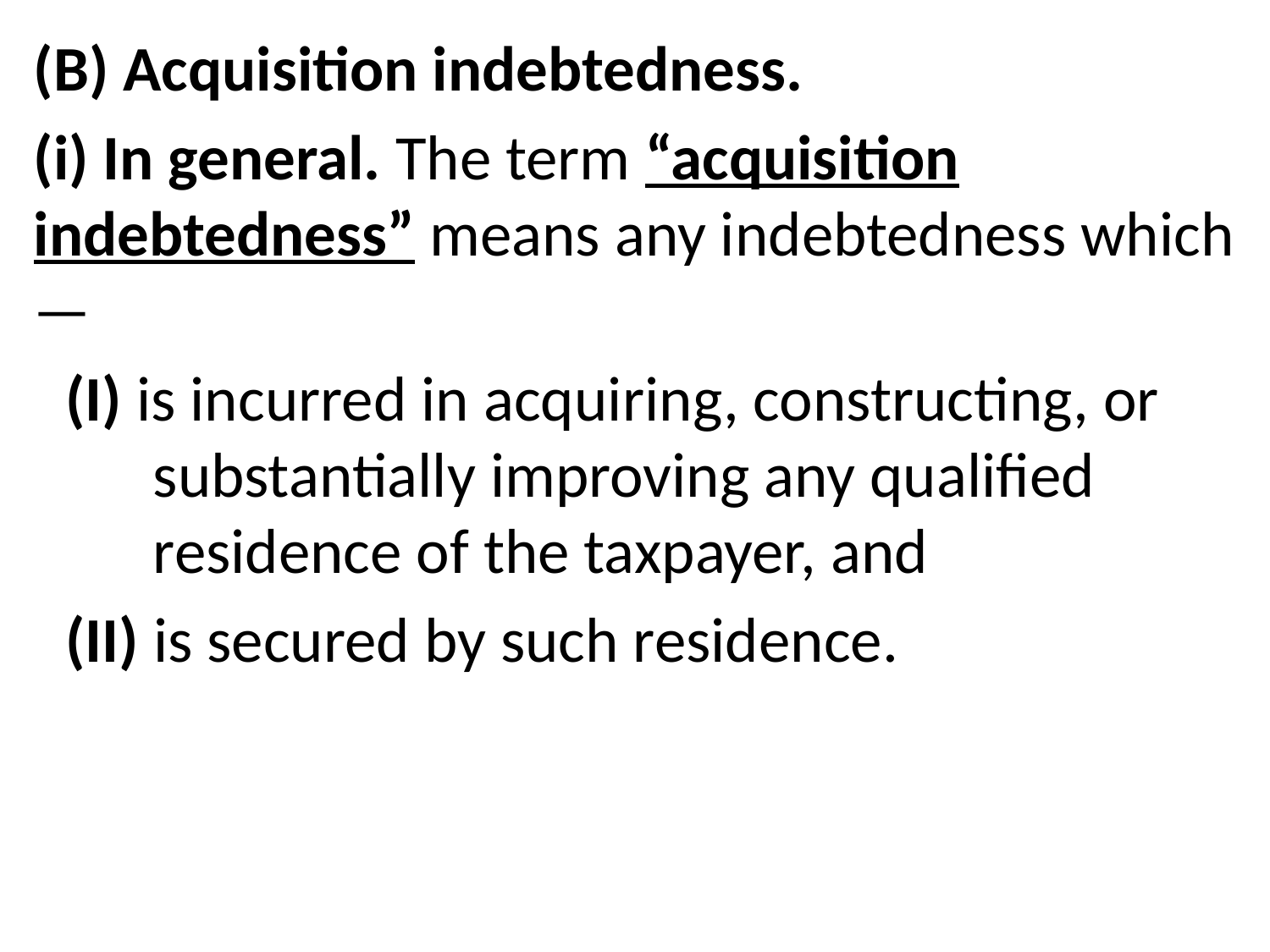

(B) Acquisition indebtedness.
(i) In general. The term “acquisition indebtedness” means any indebtedness which—
(I) is incurred in acquiring, constructing, or substantially improving any qualified residence of the taxpayer, and
(II) is secured by such residence.